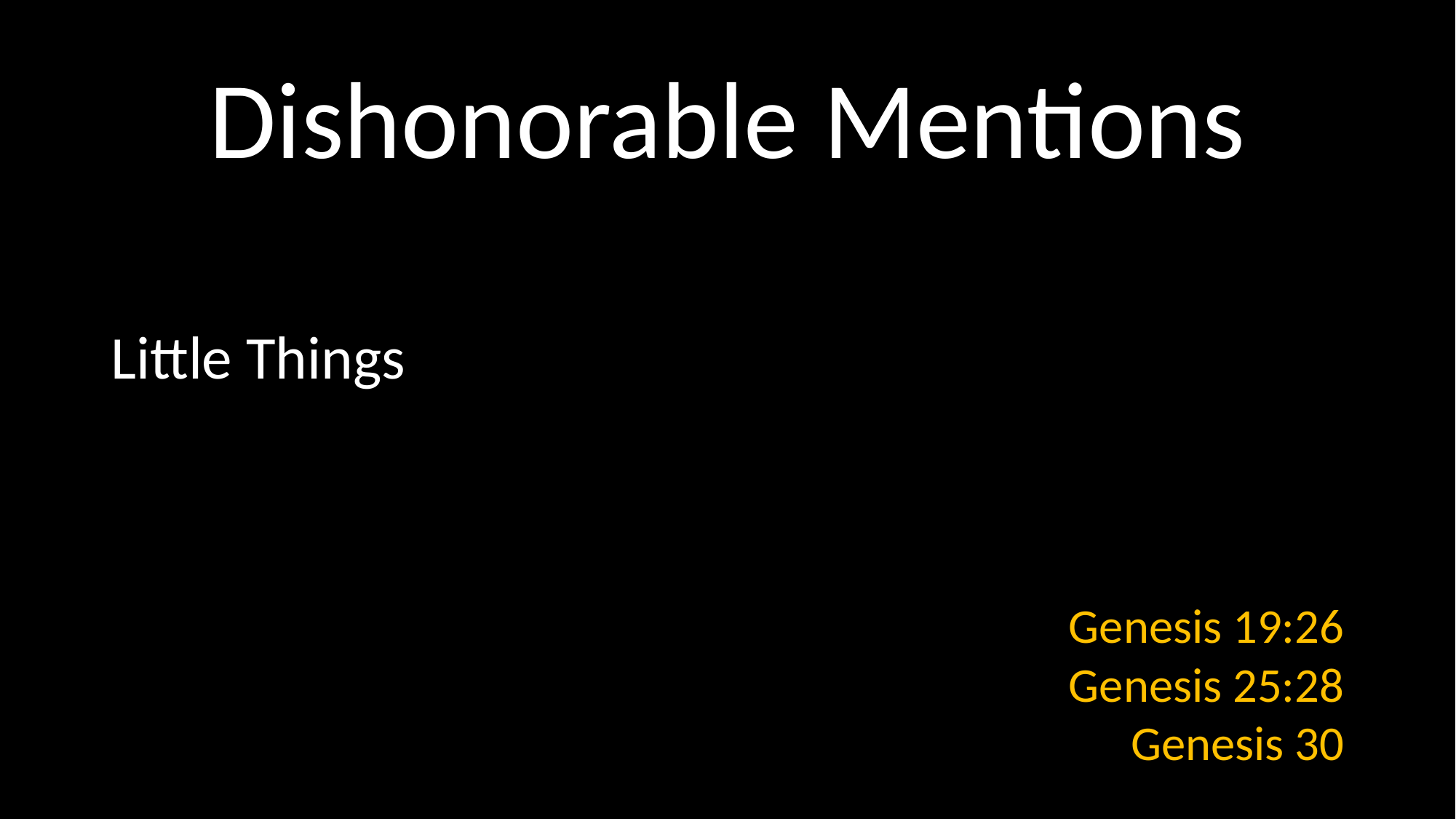

# Dishonorable Mentions
Genesis 19:26
Genesis 25:28
Genesis 30
Little Things